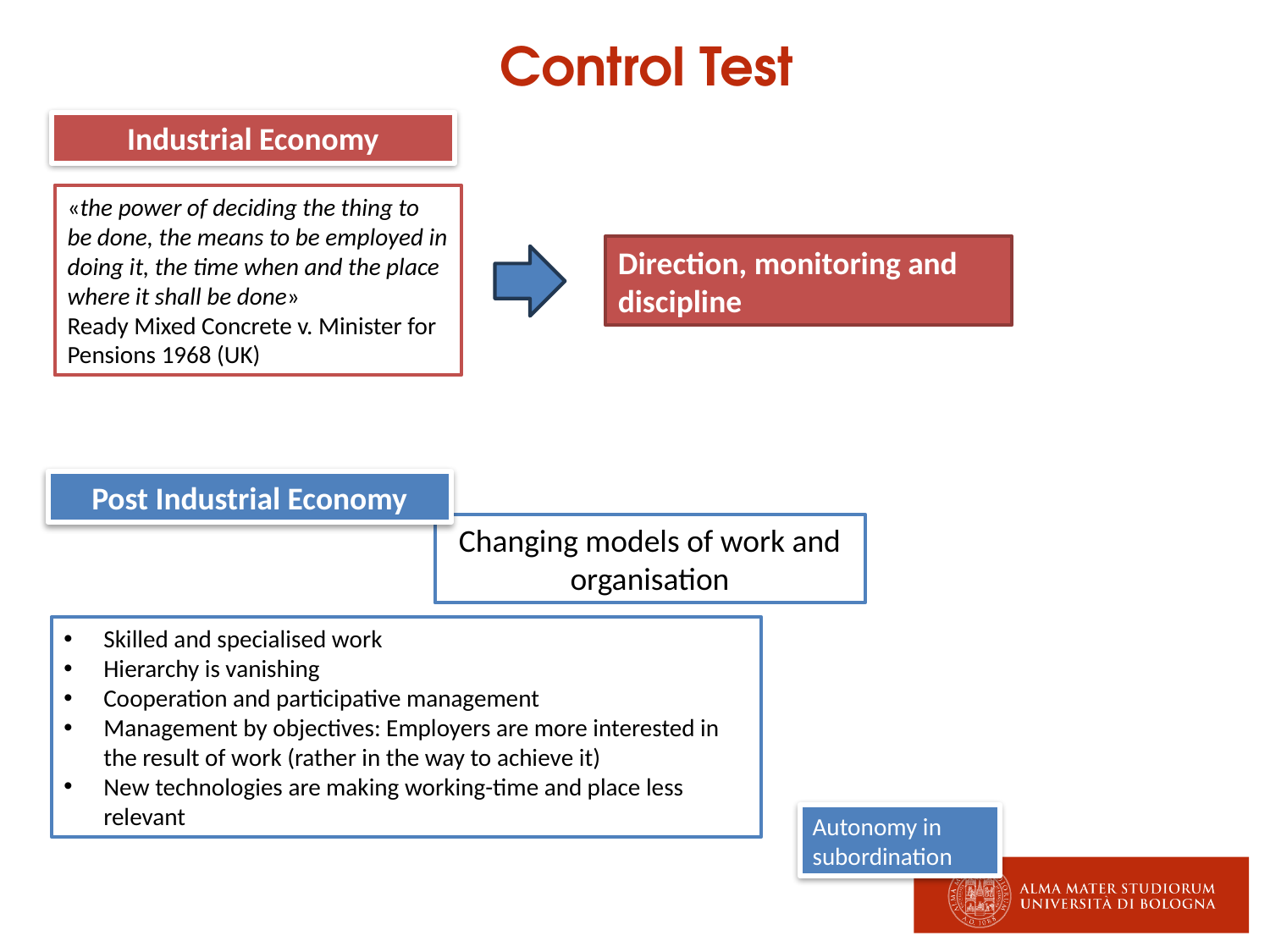

Control Test
Industrial Economy
«the power of deciding the thing to be done, the means to be employed in doing it, the time when and the place where it shall be done»
Ready Mixed Concrete v. Minister for Pensions 1968 (UK)
Direction, monitoring and discipline

Post Industrial Economy
Changing models of work and organisation
Skilled and specialised work
Hierarchy is vanishing
Cooperation and participative management
Management by objectives: Employers are more interested in the result of work (rather in the way to achieve it)
New technologies are making working-time and place less relevant
Autonomy in subordination